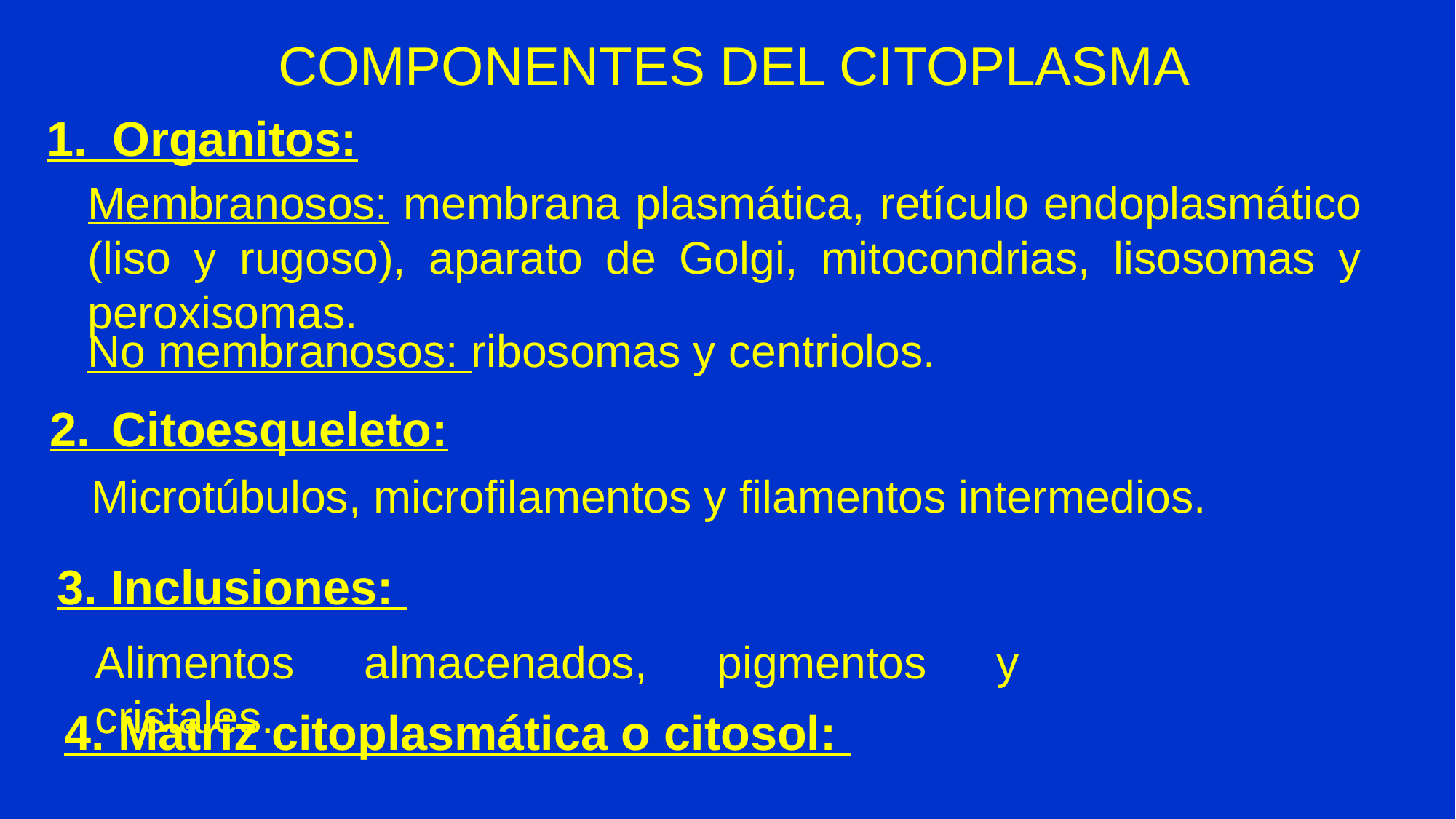

COMPONENTES DEL CITOPLASMA
1. Organitos:
Membranosos: membrana plasmática, retículo endoplasmático (liso y rugoso), aparato de Golgi, mitocondrias, lisosomas y peroxisomas.
No membranosos: ribosomas y centriolos.
2. Citoesqueleto:
Microtúbulos, microfilamentos y filamentos intermedios.
3. Inclusiones:
Alimentos almacenados, pigmentos y cristales.
4. Matriz citoplasmática o citosol: